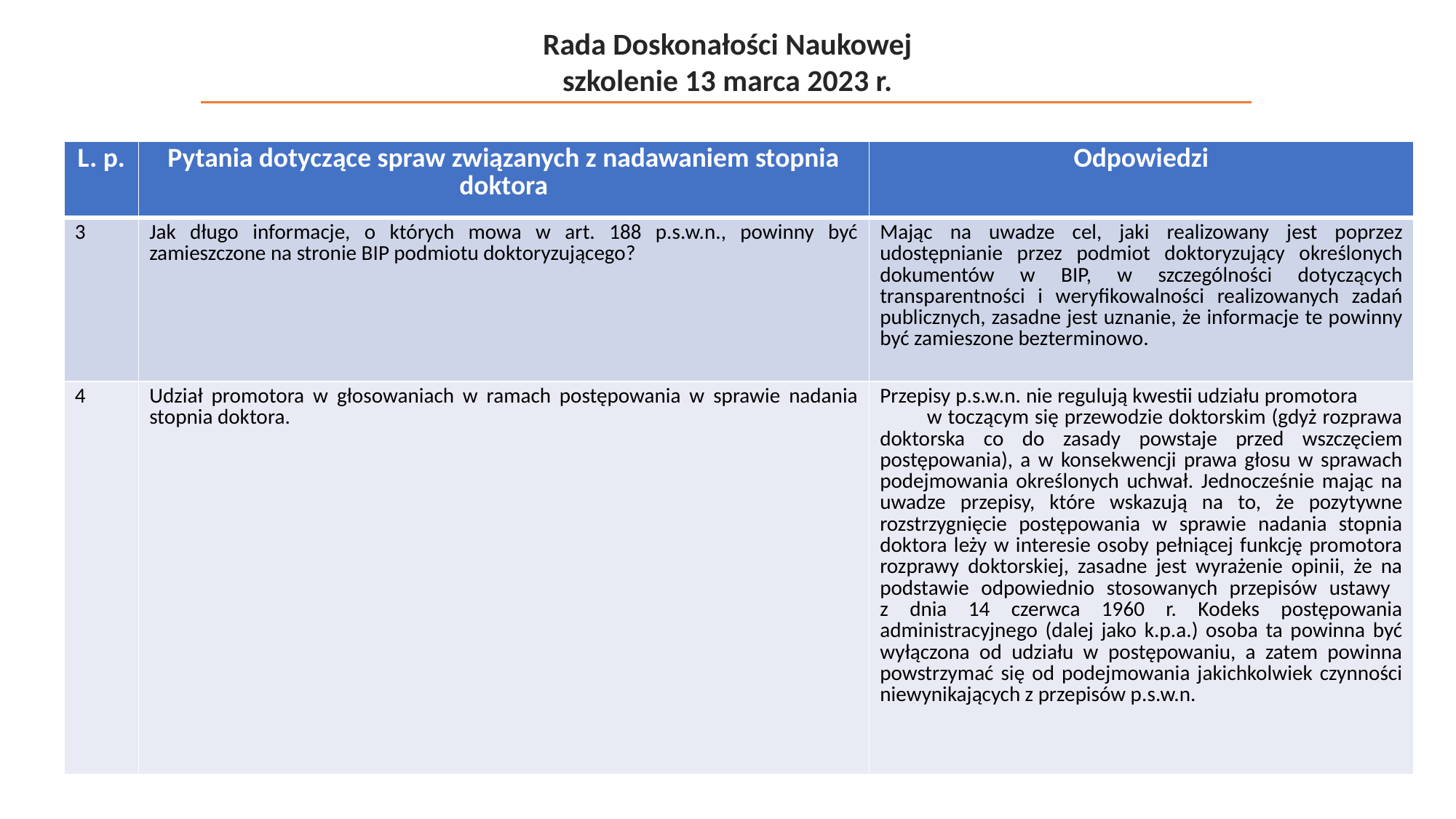

Rada Doskonałości Naukowej
szkolenie 13 marca 2023 r.
| L. p. | Pytania dotyczące spraw związanych z nadawaniem stopnia doktora | Odpowiedzi |
| --- | --- | --- |
| 3 | Jak długo informacje, o których mowa w art. 188 p.s.w.n., powinny być zamieszczone na stronie BIP podmiotu doktoryzującego? | Mając na uwadze cel, jaki realizowany jest poprzez udostępnianie przez podmiot doktoryzujący określonych dokumentów w BIP, w szczególności dotyczących transparentności i weryfikowalności realizowanych zadań publicznych, zasadne jest uznanie, że informacje te powinny być zamieszone bezterminowo. |
| 4 | Udział promotora w głosowaniach w ramach postępowania w sprawie nadania stopnia doktora. | Przepisy p.s.w.n. nie regulują kwestii udziału promotora w toczącym się przewodzie doktorskim (gdyż rozprawa doktorska co do zasady powstaje przed wszczęciem postępowania), a w konsekwencji prawa głosu w sprawach podejmowania określonych uchwał. Jednocześnie mając na uwadze przepisy, które wskazują na to, że pozytywne rozstrzygnięcie postępowania w sprawie nadania stopnia doktora leży w interesie osoby pełniącej funkcję promotora rozprawy doktorskiej, zasadne jest wyrażenie opinii, że na podstawie odpowiednio stosowanych przepisów ustawy z dnia 14 czerwca 1960 r. Kodeks postępowania administracyjnego (dalej jako k.p.a.) osoba ta powinna być wyłączona od udziału w postępowaniu, a zatem powinna powstrzymać się od podejmowania jakichkolwiek czynności niewynikających z przepisów p.s.w.n. |